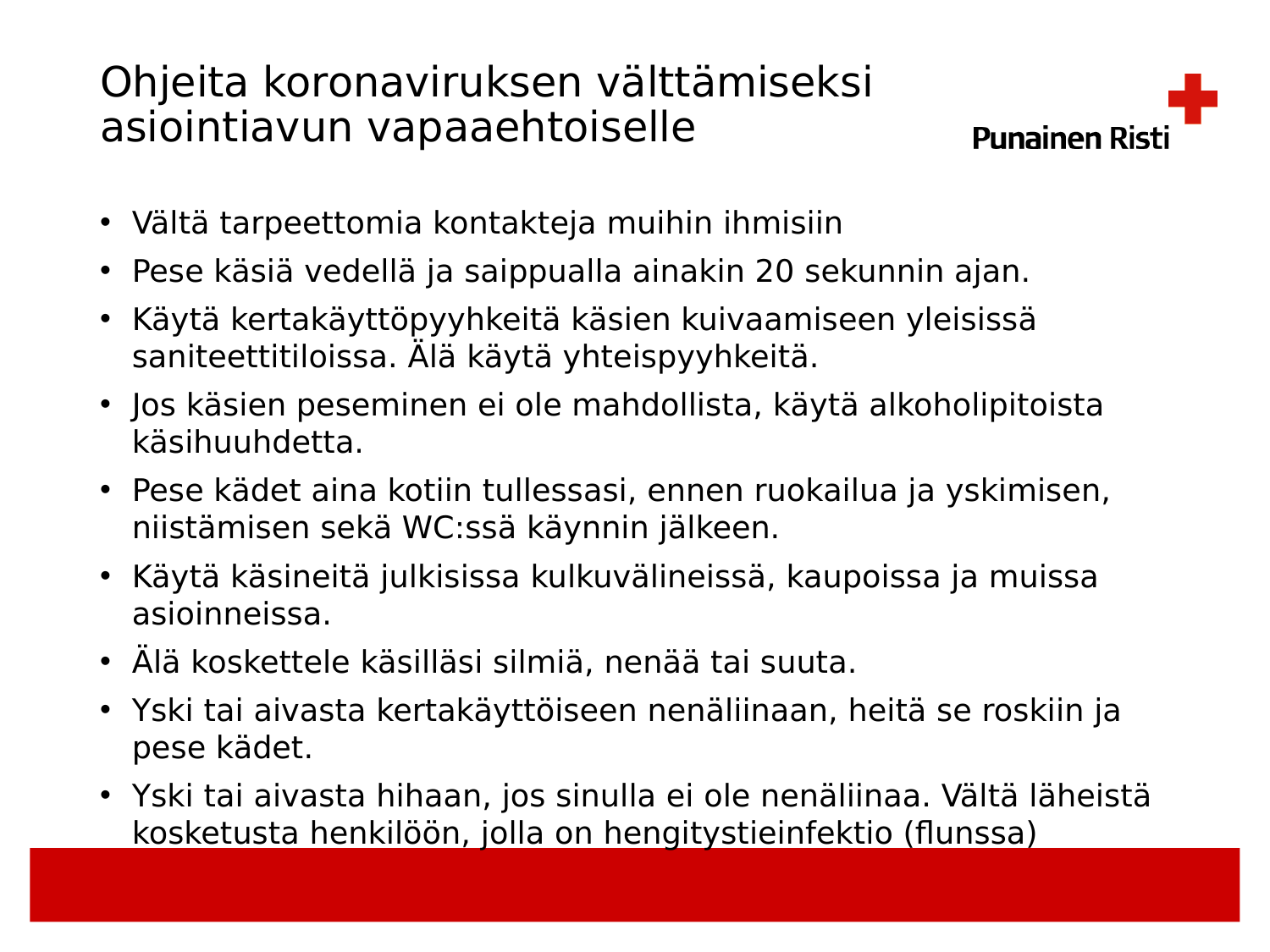

# Ohjeita koronaviruksen välttämiseksi asiointiavun vapaaehtoiselle
Vältä tarpeettomia kontakteja muihin ihmisiin
Pese käsiä vedellä ja saippualla ainakin 20 sekunnin ajan.
Käytä kertakäyttöpyyhkeitä käsien kuivaamiseen yleisissä saniteettitiloissa. Älä käytä yhteispyyhkeitä.
Jos käsien peseminen ei ole mahdollista, käytä alkoholipitoista käsihuuhdetta.
Pese kädet aina kotiin tullessasi, ennen ruokailua ja yskimisen, niistämisen sekä WC:ssä käynnin jälkeen.
Käytä käsineitä julkisissa kulkuvälineissä, kaupoissa ja muissa asioinneissa.
Älä koskettele käsilläsi silmiä, nenää tai suuta.
Yski tai aivasta kertakäyttöiseen nenäliinaan, heitä se roskiin ja pese kädet.
Yski tai aivasta hihaan, jos sinulla ei ole nenäliinaa. Vältä läheistä kosketusta henkilöön, jolla on hengitystieinfektio (flunssa)